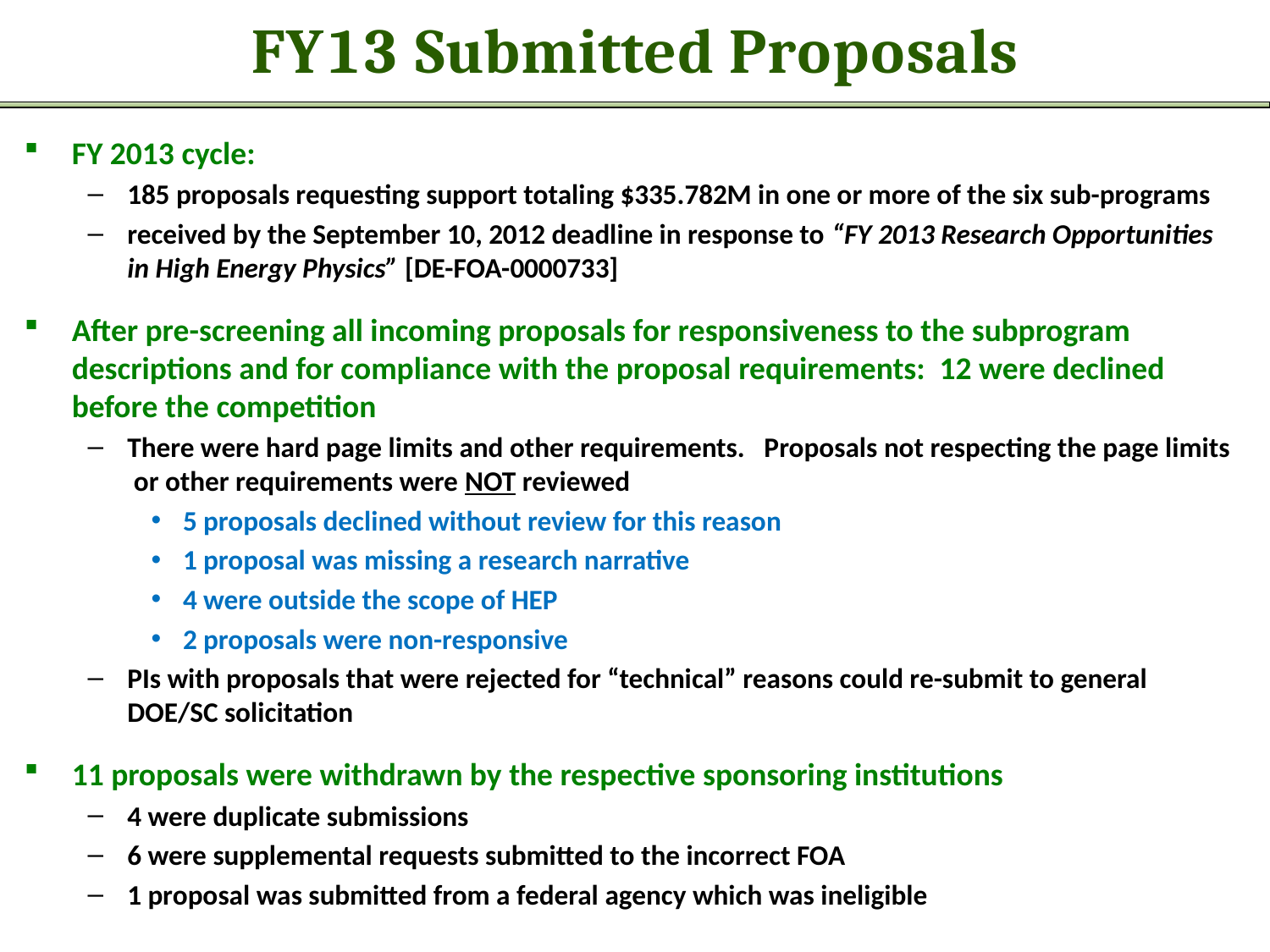

# FY13 Submitted Proposals

FY 2013 cycle:
185 proposals requesting support totaling $335.782M in one or more of the six sub-programs
received by the September 10, 2012 deadline in response to “FY 2013 Research Opportunities in High Energy Physics” [DE-FOA-0000733]

After pre-screening all incoming proposals for responsiveness to the subprogram descriptions and for compliance with the proposal requirements:  12 were declined before the competition
There were hard page limits and other requirements.   Proposals not respecting the page limits  or other requirements were NOT reviewed
5 proposals declined without review for this reason
1 proposal was missing a research narrative
4 were outside the scope of HEP
2 proposals were non-responsive
PIs with proposals that were rejected for “technical” reasons could re-submit to general DOE/SC solicitation

11 proposals were withdrawn by the respective sponsoring institutions
4 were duplicate submissions
6 were supplemental requests submitted to the incorrect FOA
1 proposal was submitted from a federal agency which was ineligible